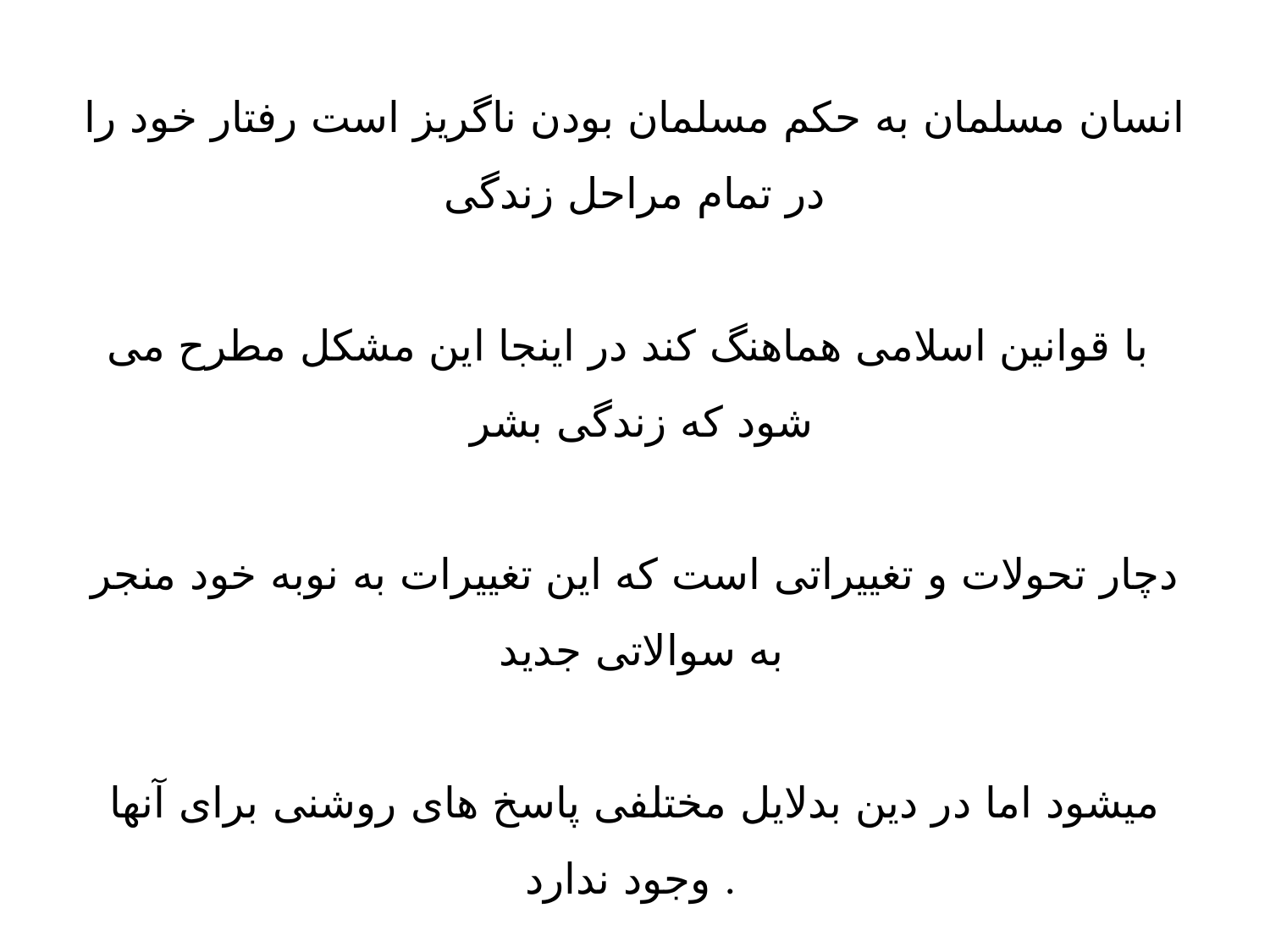

# انسان مسلمان به حکم مسلمان بودن ناگریز است رفتار خود را در تمام مراحل زندگی با قوانین اسلامی هماهنگ کند در اینجا این مشکل مطرح می شود که زندگی بشر دچار تحولات و تغییراتی است که این تغییرات به نوبه خود منجر به سوالاتی جدید میشود اما در دین بدلایل مختلفی پاسخ های روشنی برای آنها وجود ندارد .